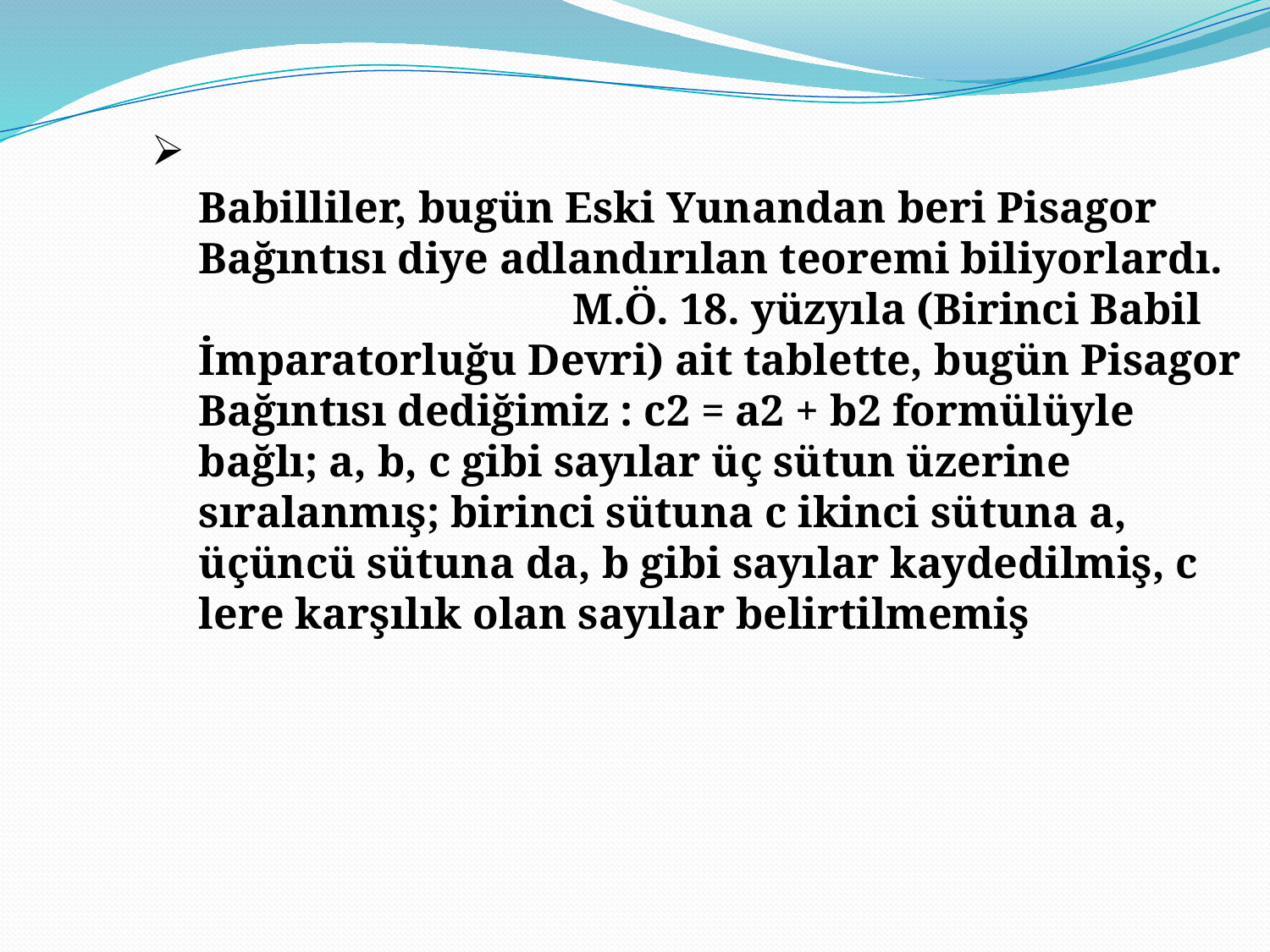

Babilliler, bugün Eski Yunandan beri Pisagor Bağıntısı diye adlandırılan teoremi biliyorlardı.                                      M.Ö. 18. yüzyıla (Birinci Babil İmparatorluğu Devri) ait tablette, bugün Pisagor Bağıntısı dediğimiz : c2 = a2 + b2 formülüyle bağlı; a, b, c gibi sayılar üç sütun üzerine sıralanmış; birinci sütuna c ikinci sütuna a, üçüncü sütuna da, b gibi sayılar kaydedilmiş, c lere karşılık olan sayılar belirtilmemiş